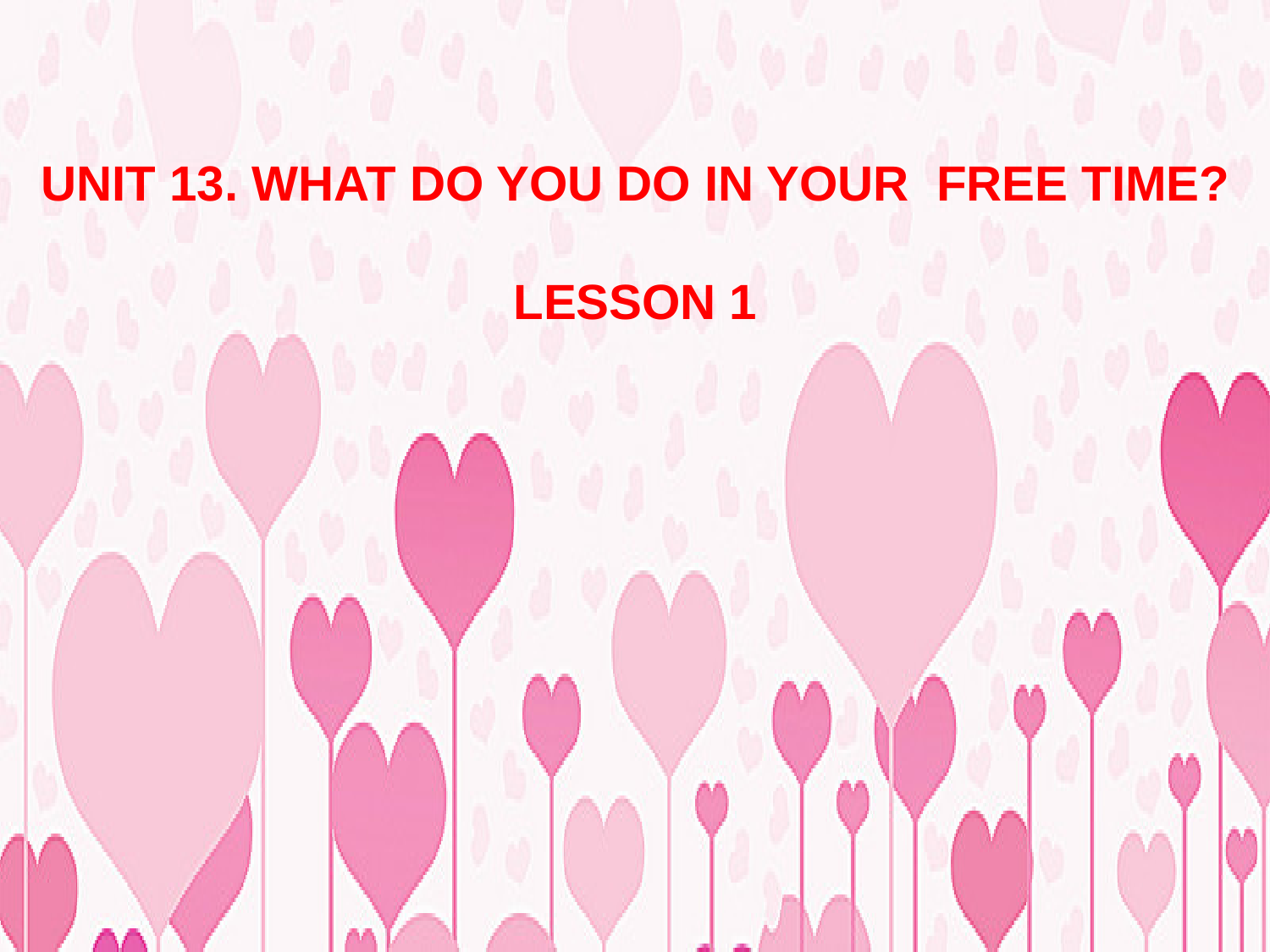

UNIT 13. WHAT DO YOU DO IN YOUR  FREE TIME?
LESSON 1